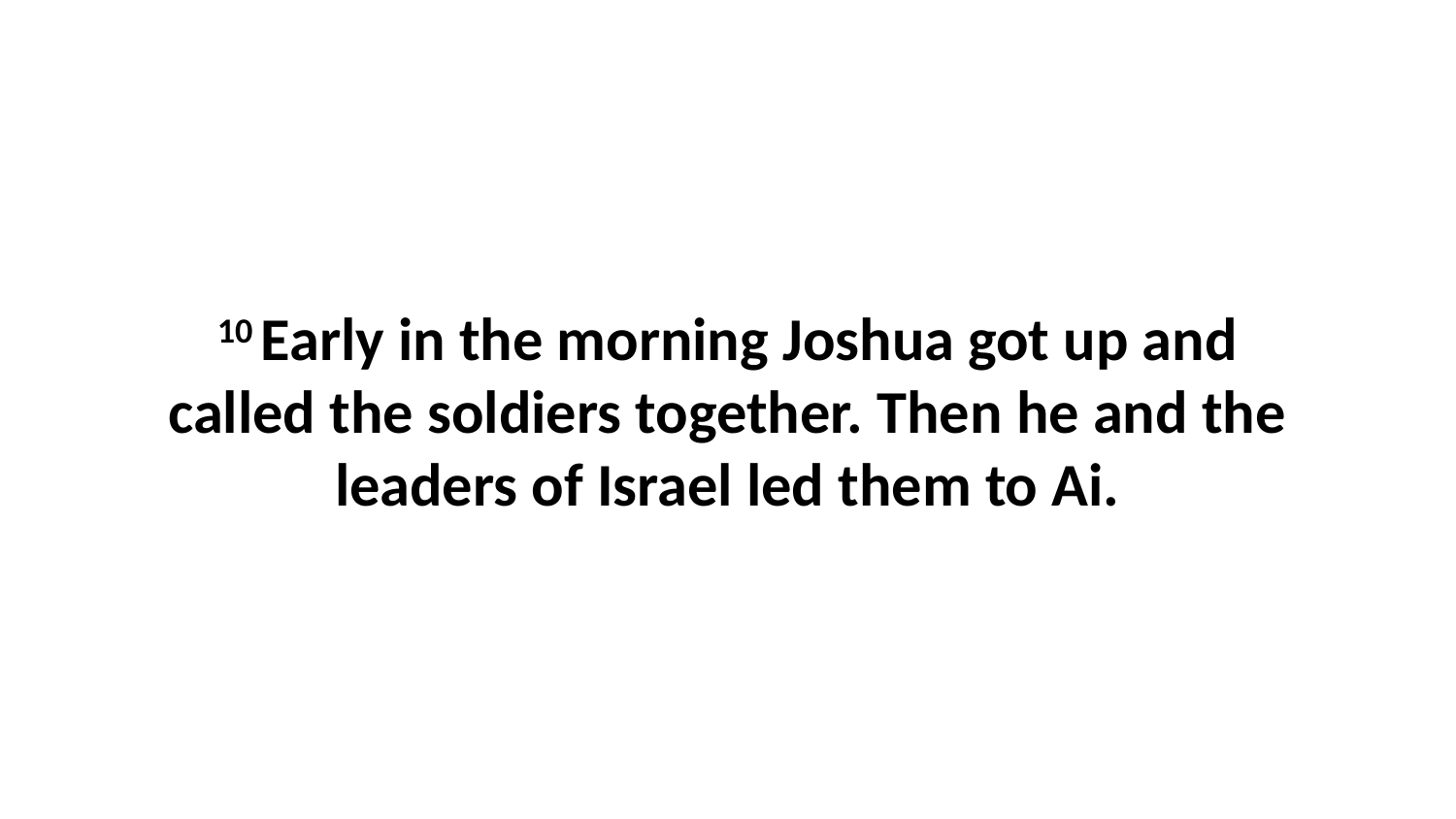

10 Early in the morning Joshua got up and called the soldiers together. Then he and the leaders of Israel led them to Ai.